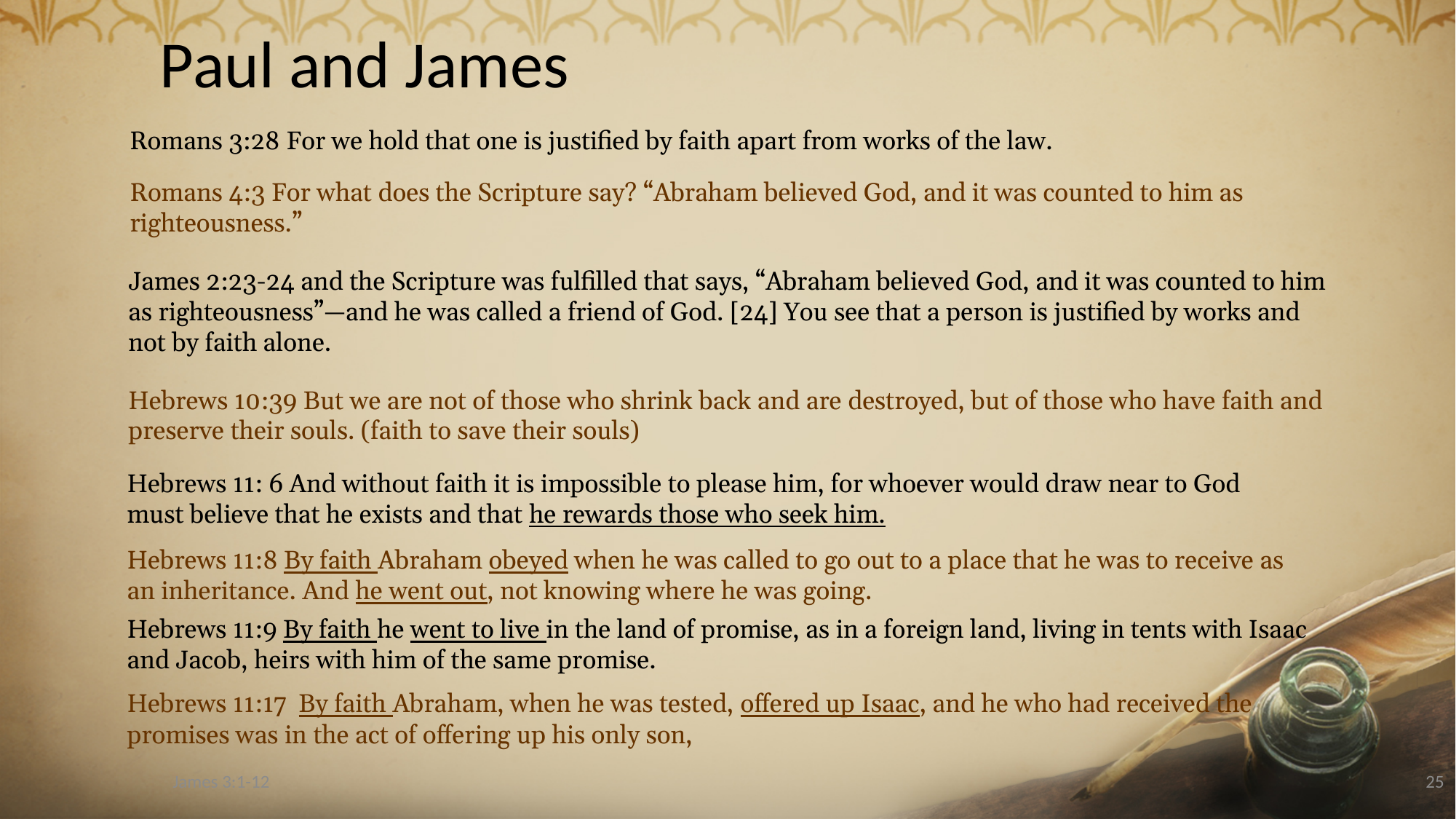

# Paul and James
Romans 3:28 For we hold that one is justified by faith apart from works of the law.
Romans 4:3 For what does the Scripture say? “Abraham believed God, and it was counted to him as righteousness.”
James 2:23-24 and the Scripture was fulfilled that says, “Abraham believed God, and it was counted to him as righteousness”—and he was called a friend of God. [24] You see that a person is justified by works and not by faith alone.
Hebrews 10:39 But we are not of those who shrink back and are destroyed, but of those who have faith and preserve their souls. (faith to save their souls)
Hebrews 11: 6 And without faith it is impossible to please him, for whoever would draw near to God must believe that he exists and that he rewards those who seek him.
Hebrews 11:8 By faith Abraham obeyed when he was called to go out to a place that he was to receive as an inheritance. And he went out, not knowing where he was going.
Hebrews 11:9 By faith he went to live in the land of promise, as in a foreign land, living in tents with Isaac and Jacob, heirs with him of the same promise.
Hebrews 11:17  By faith Abraham, when he was tested, offered up Isaac, and he who had received the promises was in the act of offering up his only son,
James 3:1-12
25